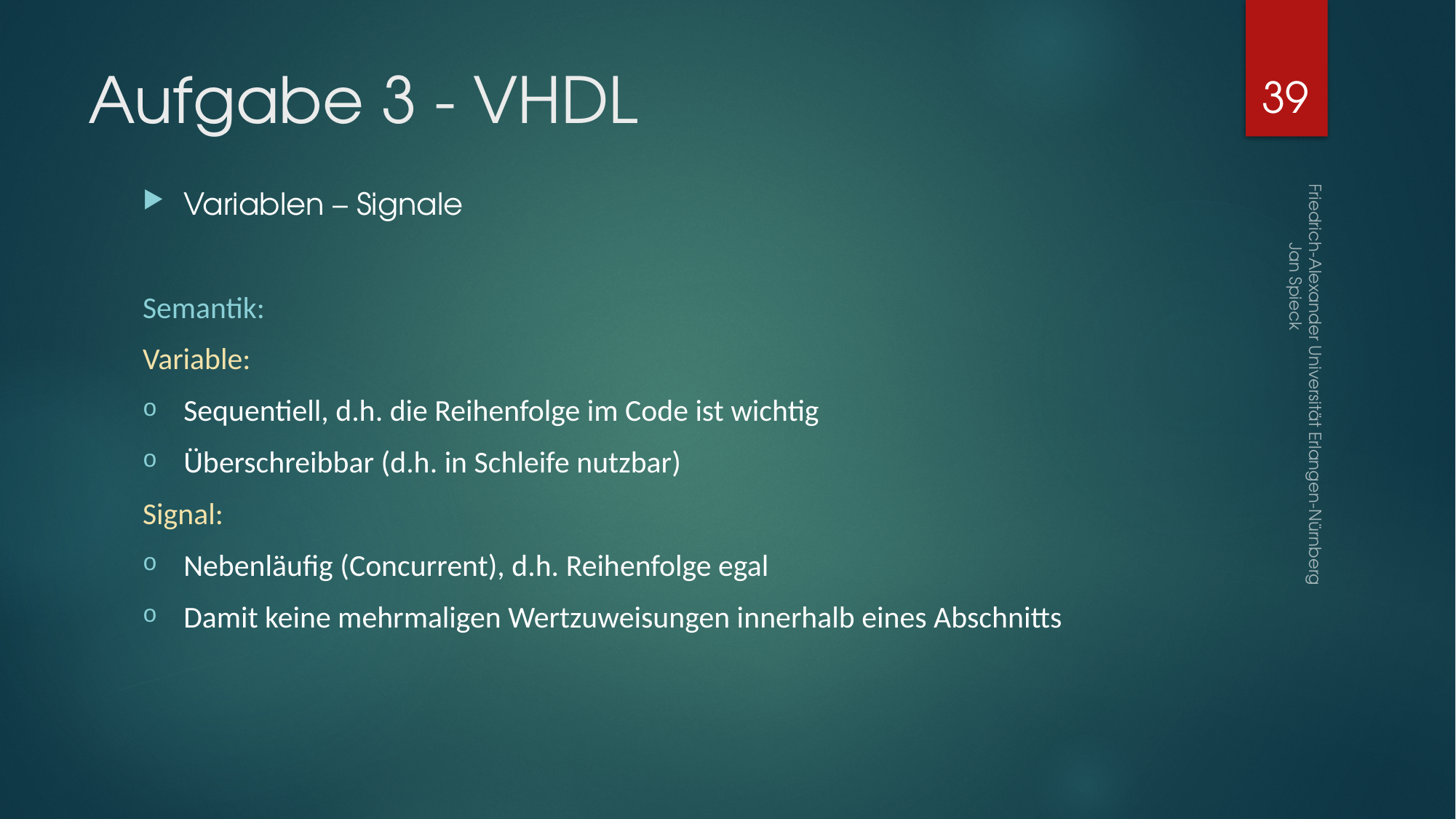

39
# Aufgabe 3 - VHDL
Variablen – Signale

Semantik:
Variable:
Sequentiell, d.h. die Reihenfolge im Code ist wichtig
Überschreibbar (d.h. in Schleife nutzbar)
Signal:
Nebenläufig (Concurrent), d.h. Reihenfolge egal
Damit keine mehrmaligen Wertzuweisungen innerhalb eines Abschnitts

Friedrich-Alexander Universität Erlangen-Nürnberg                      Jan Spieck